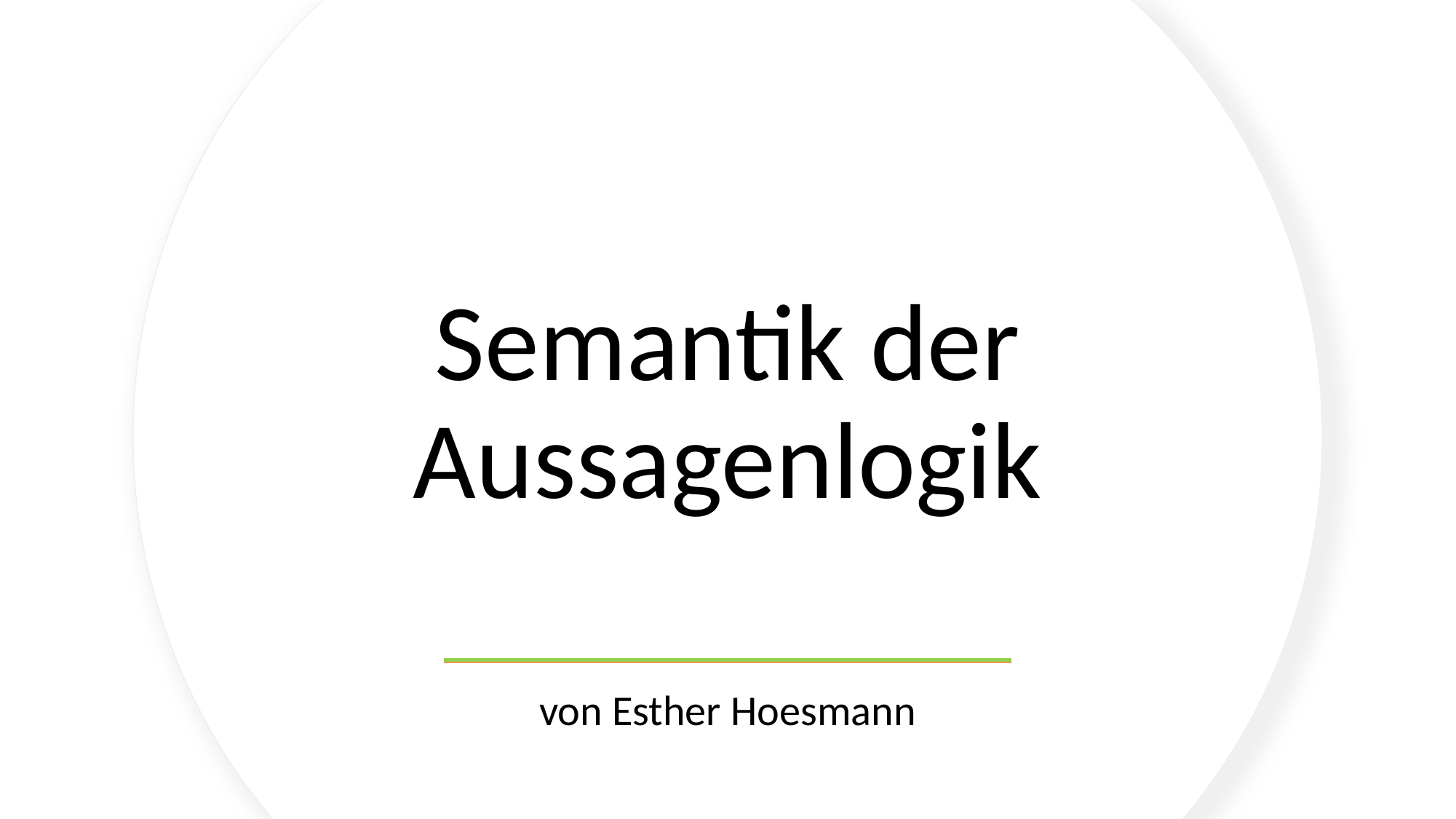

# Semantik der Aussagenlogik

von Esther Hoesmann